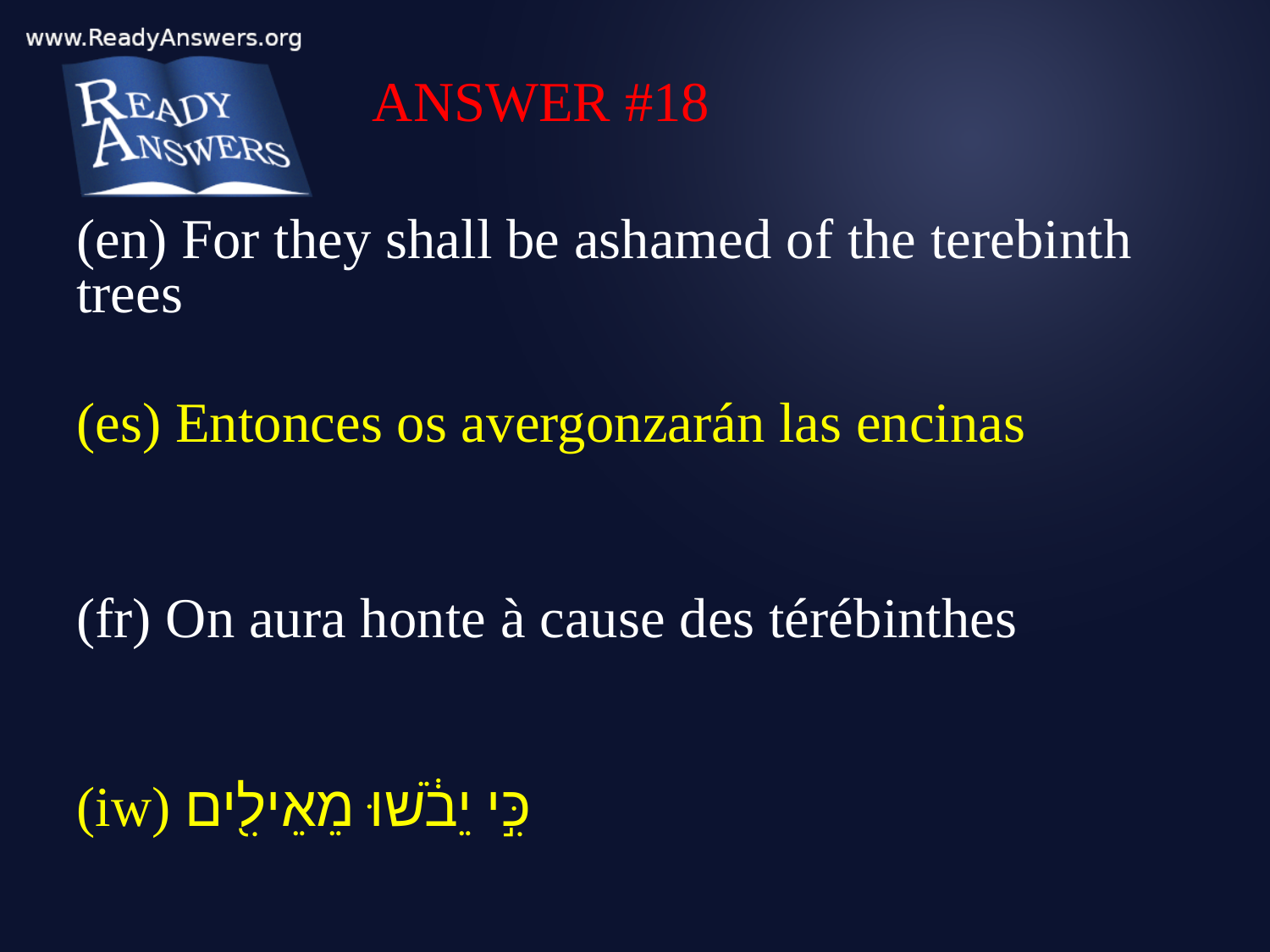

ANSWER #18
(en) For they shall be ashamed of the terebinth trees
(es) Entonces os avergonzarán las encinas
(fr) On aura honte à cause des térébinthes
(iw) כִּ֣י יֵבֹ֔שׁוּ מֵאֵילִ֖ים